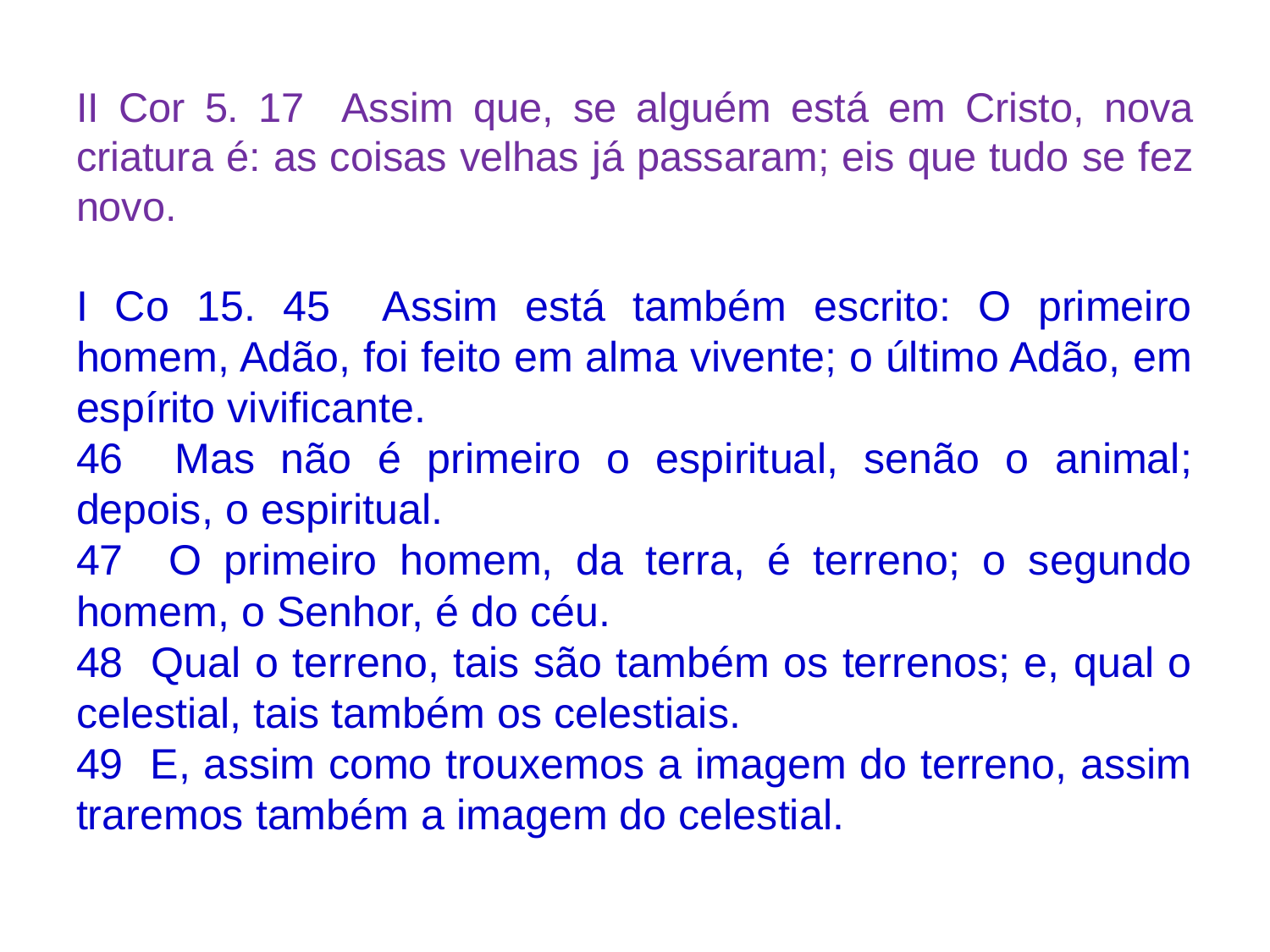

II Cor 5. 17  Assim que, se alguém está em Cristo, nova criatura é: as coisas velhas já passaram; eis que tudo se fez novo.

I Co 15. 45  Assim está também escrito: O primeiro homem, Adão, foi feito em alma vivente; o último Adão, em espírito vivificante.
46  Mas não é primeiro o espiritual, senão o animal; depois, o espiritual.
47  O primeiro homem, da terra, é terreno; o segundo homem, o Senhor, é do céu.
48  Qual o terreno, tais são também os terrenos; e, qual o celestial, tais também os celestiais.
49  E, assim como trouxemos a imagem do terreno, assim traremos também a imagem do celestial.